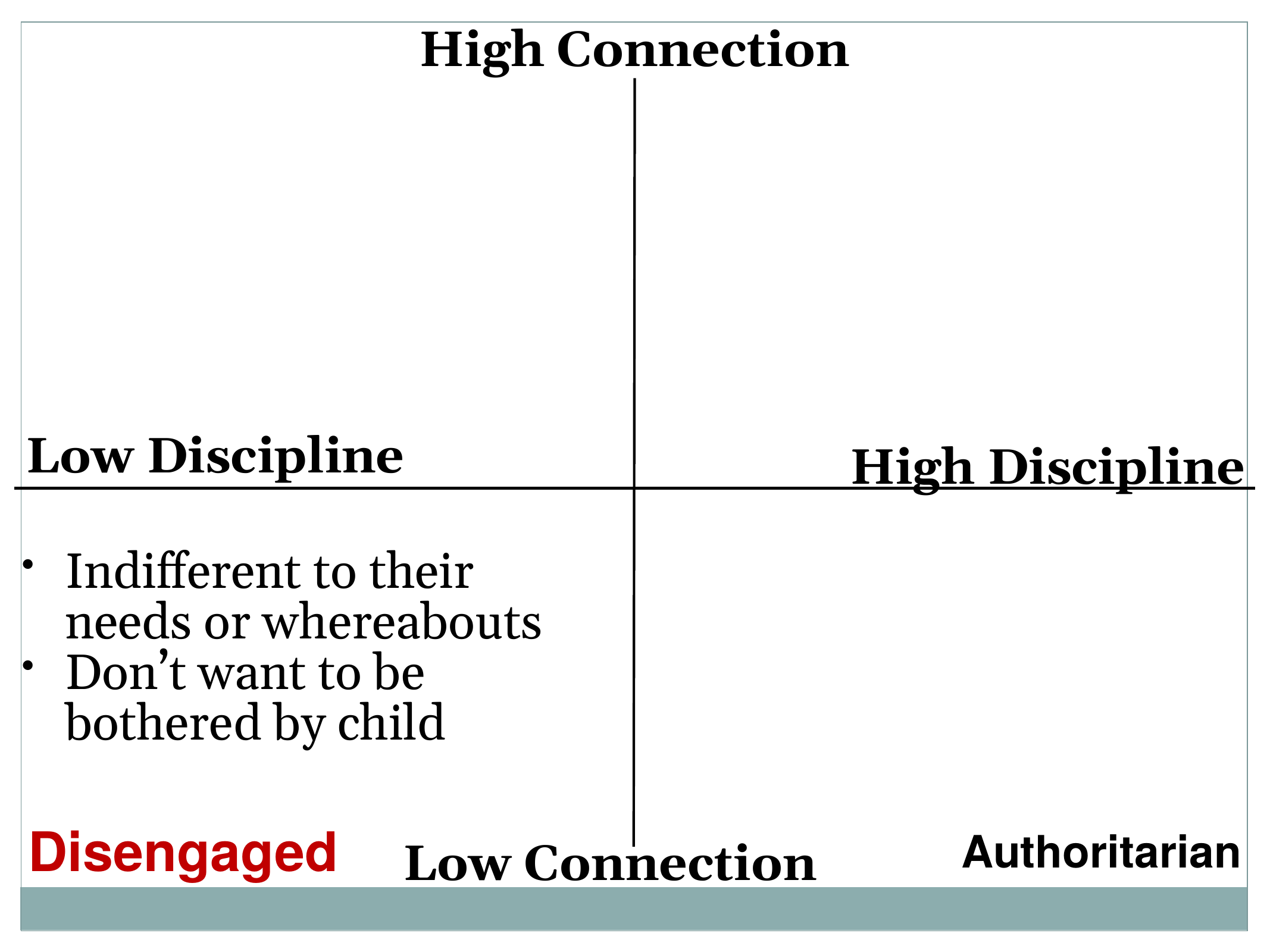

High Connection

Low Discipline
High Discipline

Indifferent to their needs or whereabouts
Don’t want to be bothered by child
Disengaged
Authoritarian
Low Connection